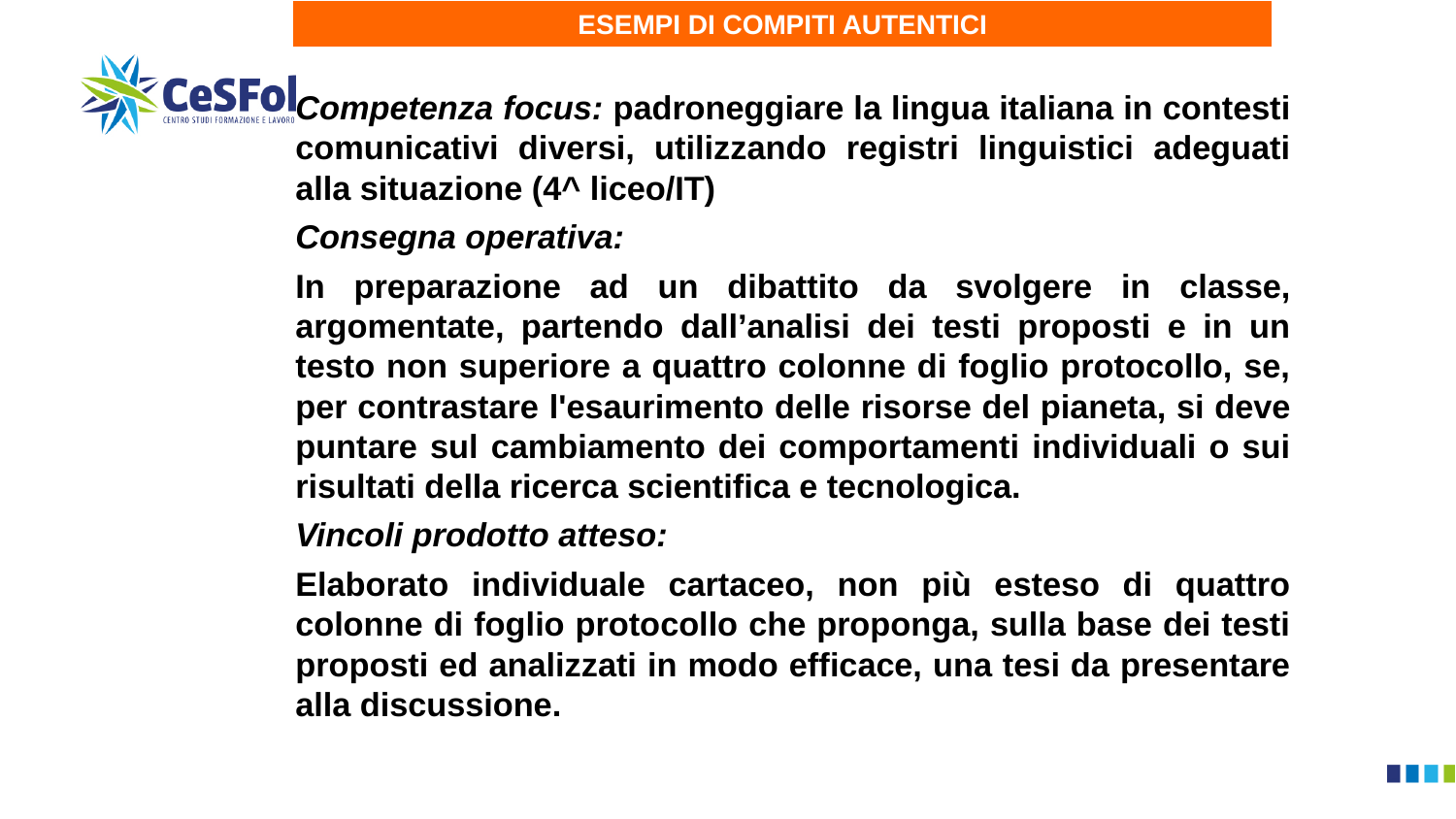

ESEMPI DI COMPITI AUTENTICI
Competenza focus: padroneggiare la lingua italiana in contesti comunicativi diversi, utilizzando registri linguistici adeguati alla situazione (4^ liceo/IT)
Consegna operativa:
In preparazione ad un dibattito da svolgere in classe, argomentate, partendo dall’analisi dei testi proposti e in un testo non superiore a quattro colonne di foglio protocollo, se, per contrastare l'esaurimento delle risorse del pianeta, si deve puntare sul cambiamento dei comportamenti individuali o sui risultati della ricerca scientifica e tecnologica.
Vincoli prodotto atteso:
Elaborato individuale cartaceo, non più esteso di quattro colonne di foglio protocollo che proponga, sulla base dei testi proposti ed analizzati in modo efficace, una tesi da presentare alla discussione.